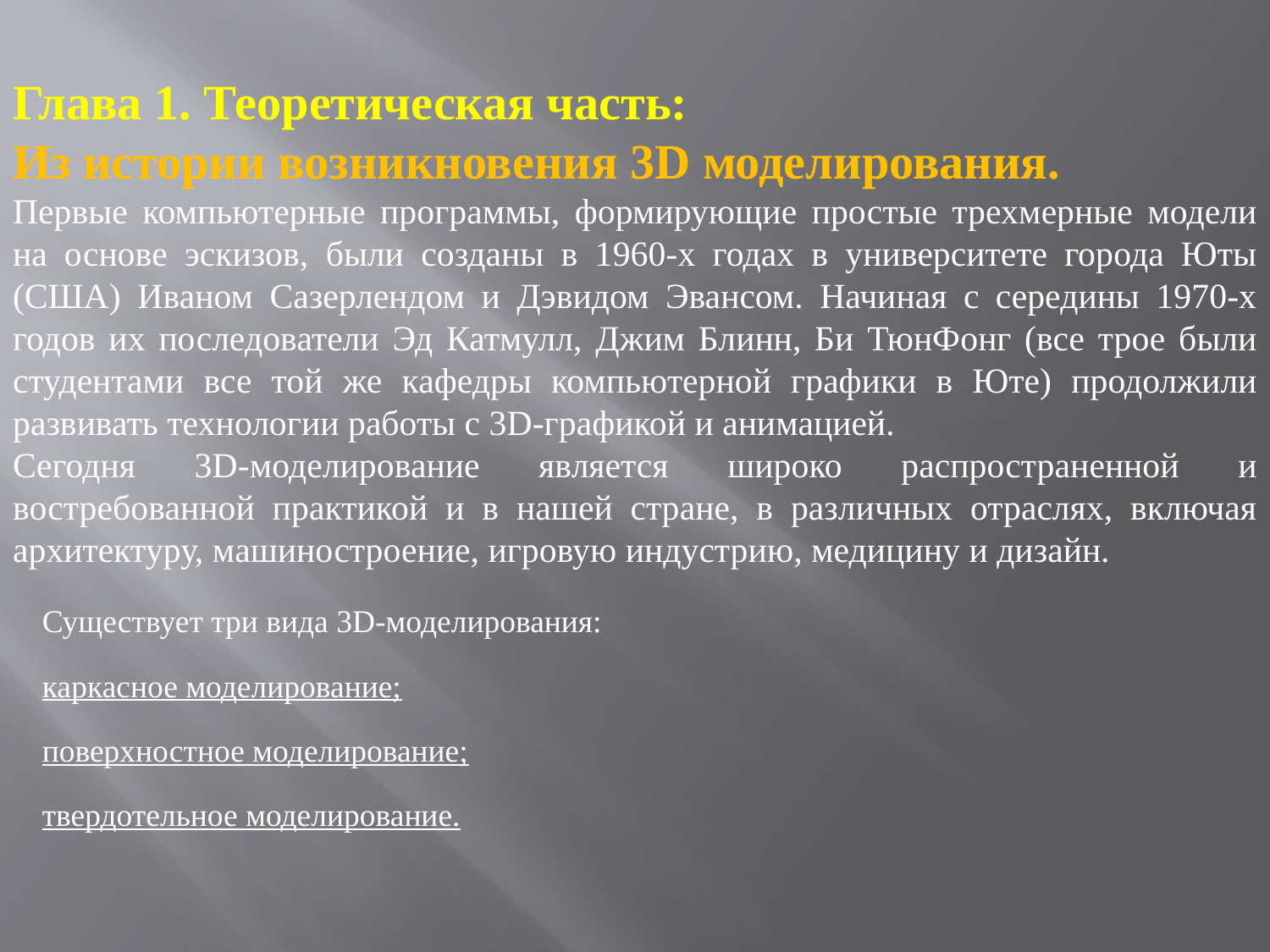

Глава 1. Теоретическая часть:
Из истории возникновения 3D моделирования.
Первые компьютерные программы, формирующие простые трехмерные модели на основе эскизов, были созданы в 1960-х годах в университете города Юты (США) Иваном Сазерлендом и Дэвидом Эвансом. Начиная с середины 1970-х годов их последователи Эд Катмулл, Джим Блинн, Би ТюнФонг (все трое были студентами все той же кафедры компьютерной графики в Юте) продолжили развивать технологии работы с 3D-графикой и анимацией.
Сегодня 3D-моделирование является широко распространенной и востребованной практикой и в нашей стране, в различных отраслях, включая архитектуру, машиностроение, игровую индустрию, медицину и дизайн.

Существует три вида 3D-моделирования:
каркасное моделирование;
поверхностное моделирование;
твердотельное моделирование.